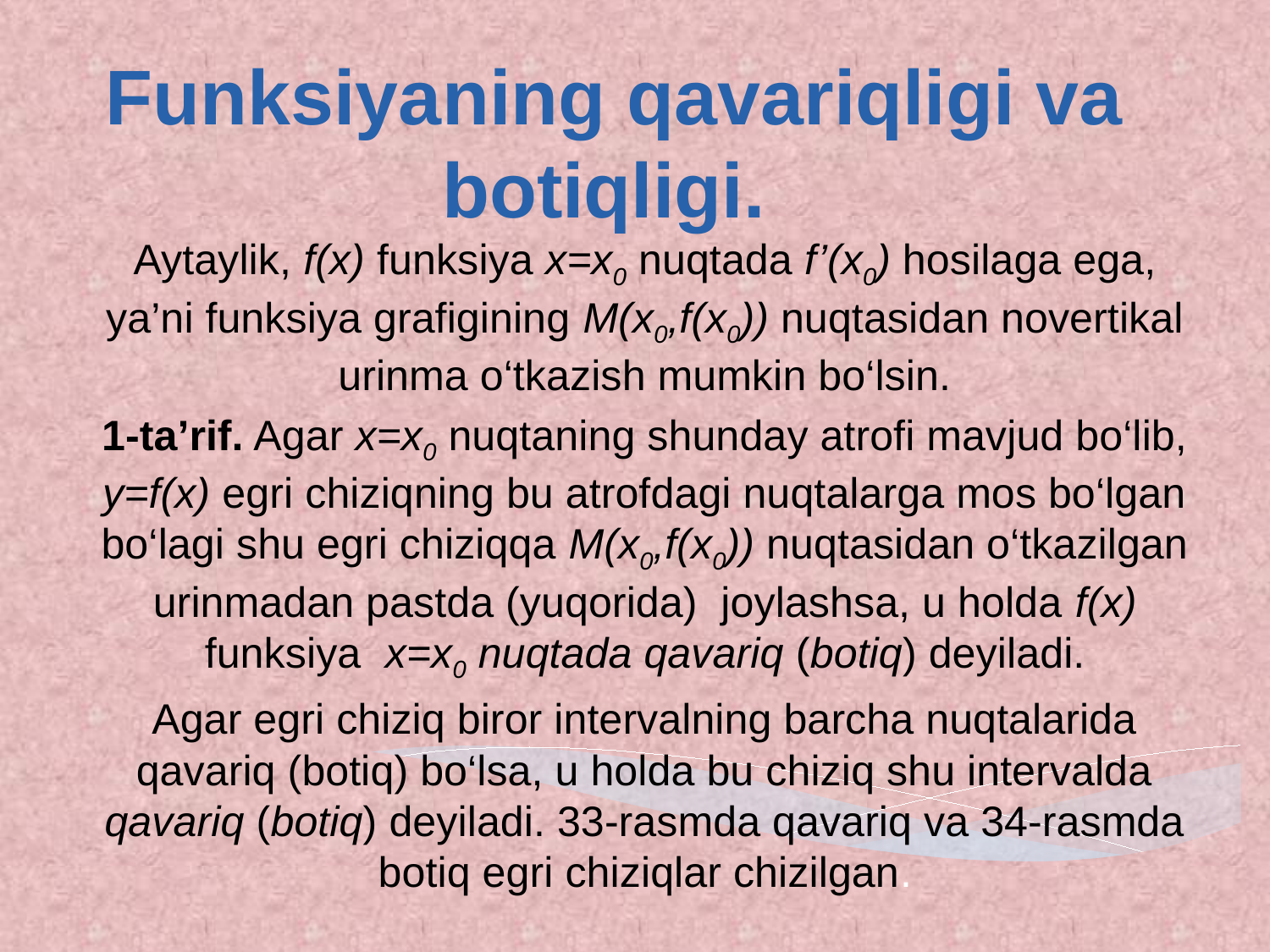

# Funksiyaning qavariqligi va botiqligi.
Aytaylik, f(x) funksiya x=x0 nuqtada f’(x0) hosilaga ega, ya’ni funksiya grafigining M(x0,f(x0)) nuqtasidan novertikal urinma o‘tkazish mumkin bo‘lsin.
1-ta’rif. Agar x=x0 nuqtaning shunday atrofi mavjud bo‘lib, y=f(x) egri chiziqning bu atrofdagi nuqtalarga mos bo‘lgan bo‘lagi shu egri chiziqqa M(x0,f(x0)) nuqtasidan o‘tkazilgan urinmadan pastda (yuqorida)  joylashsa, u holda f(x) funksiya  x=x0 nuqtada qavariq (botiq) deyiladi.
Agar egri chiziq biror intervalning barcha nuqtalarida qavariq (botiq) bo‘lsa, u holda bu chiziq shu intervalda qavariq (botiq) deyiladi. 33-rasmda qavariq va 34-rasmda botiq egri chiziqlar chizilgan.